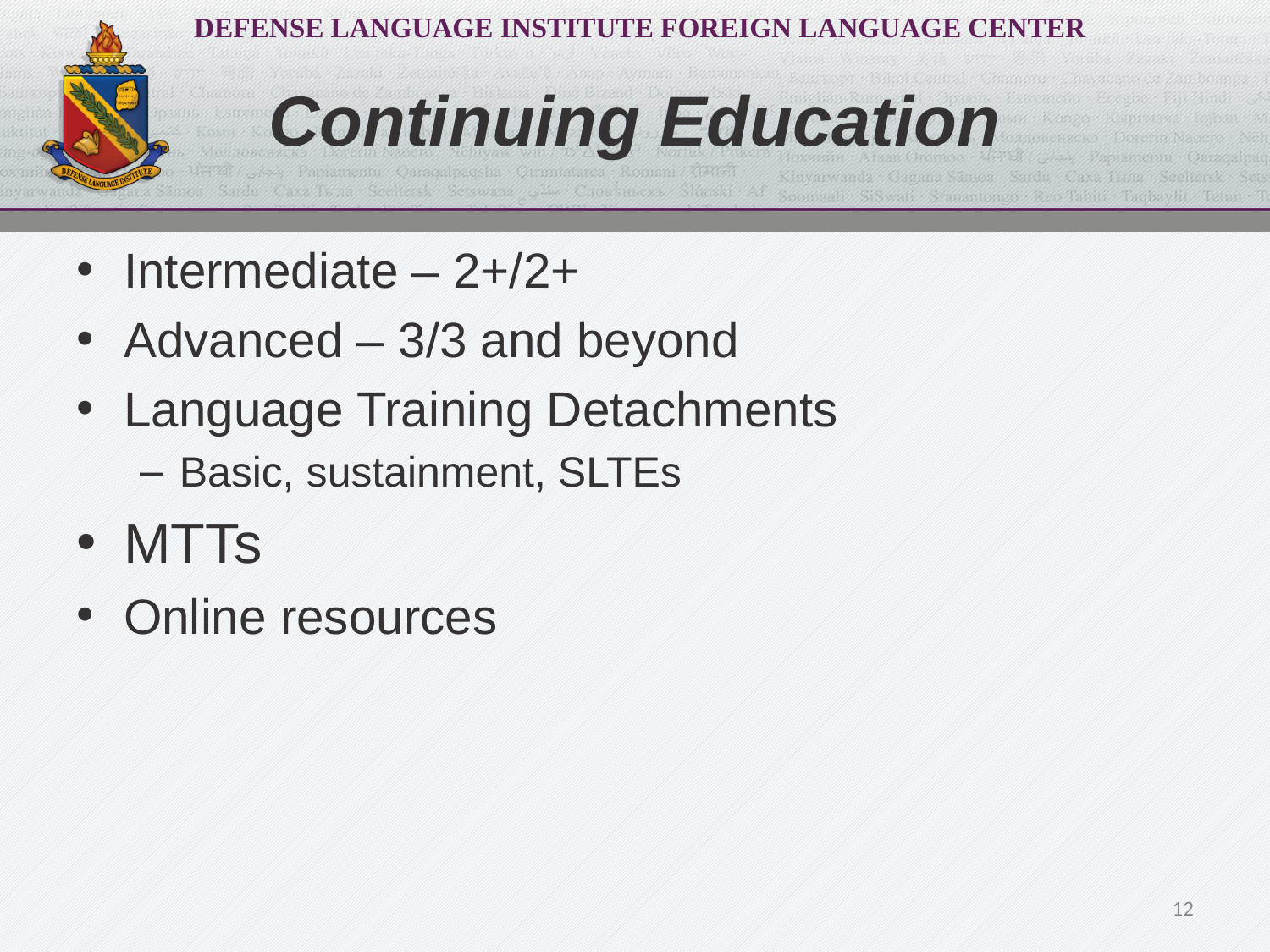

# Continuing Education
Intermediate – 2+/2+
Advanced – 3/3 and beyond
Language Training Detachments
Basic, sustainment, SLTEs
MTTs
Online resources
12